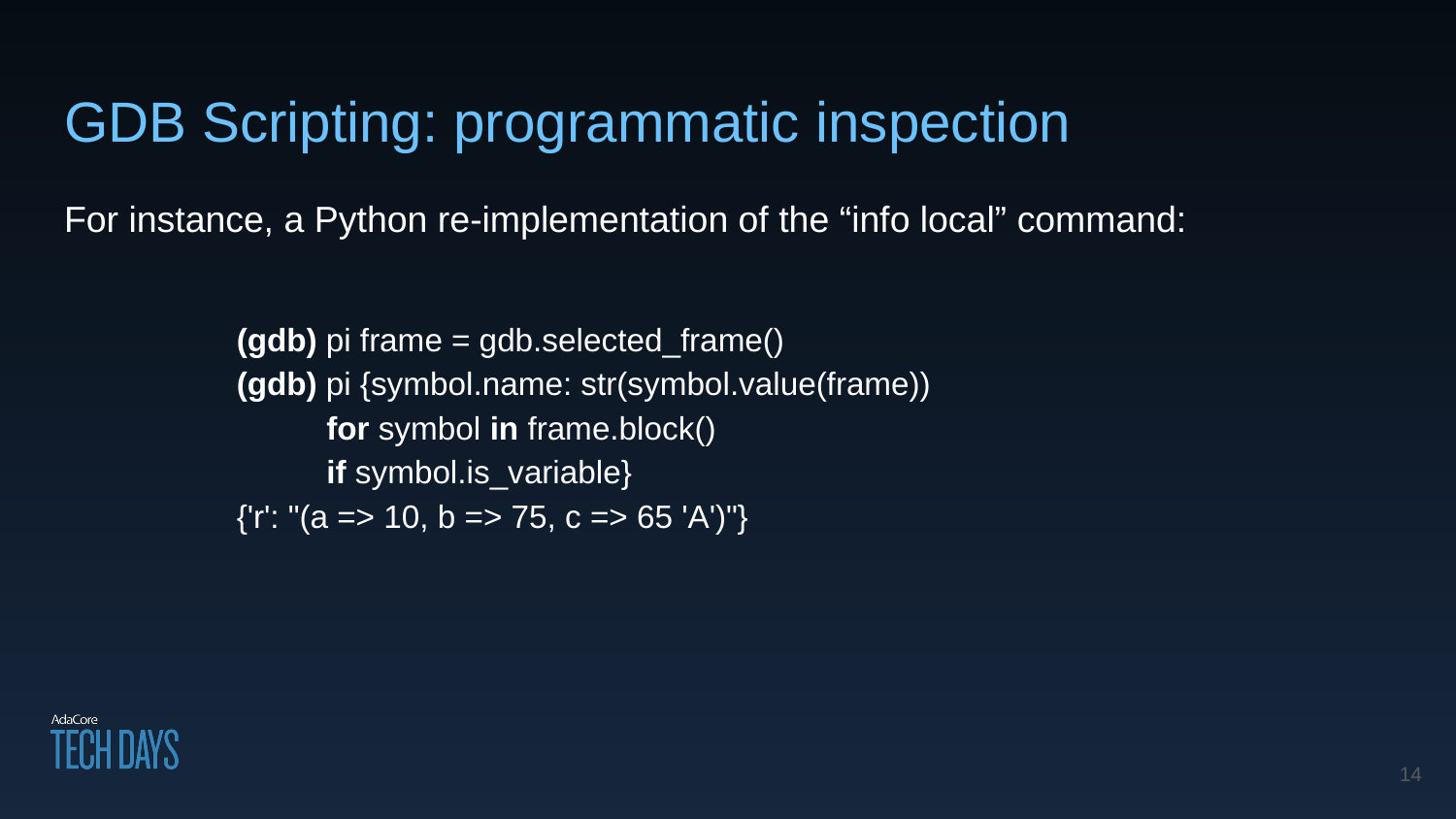

# GDB Scripting: programmatic inspection
For instance, a Python re-implementation of the “info local” command:
(gdb) pi frame = gdb.selected_frame()
(gdb) pi {symbol.name: str(symbol.value(frame))
          for symbol in frame.block()
          if symbol.is_variable}
{'r': "(a => 10, b => 75, c => 65 'A')"}
14